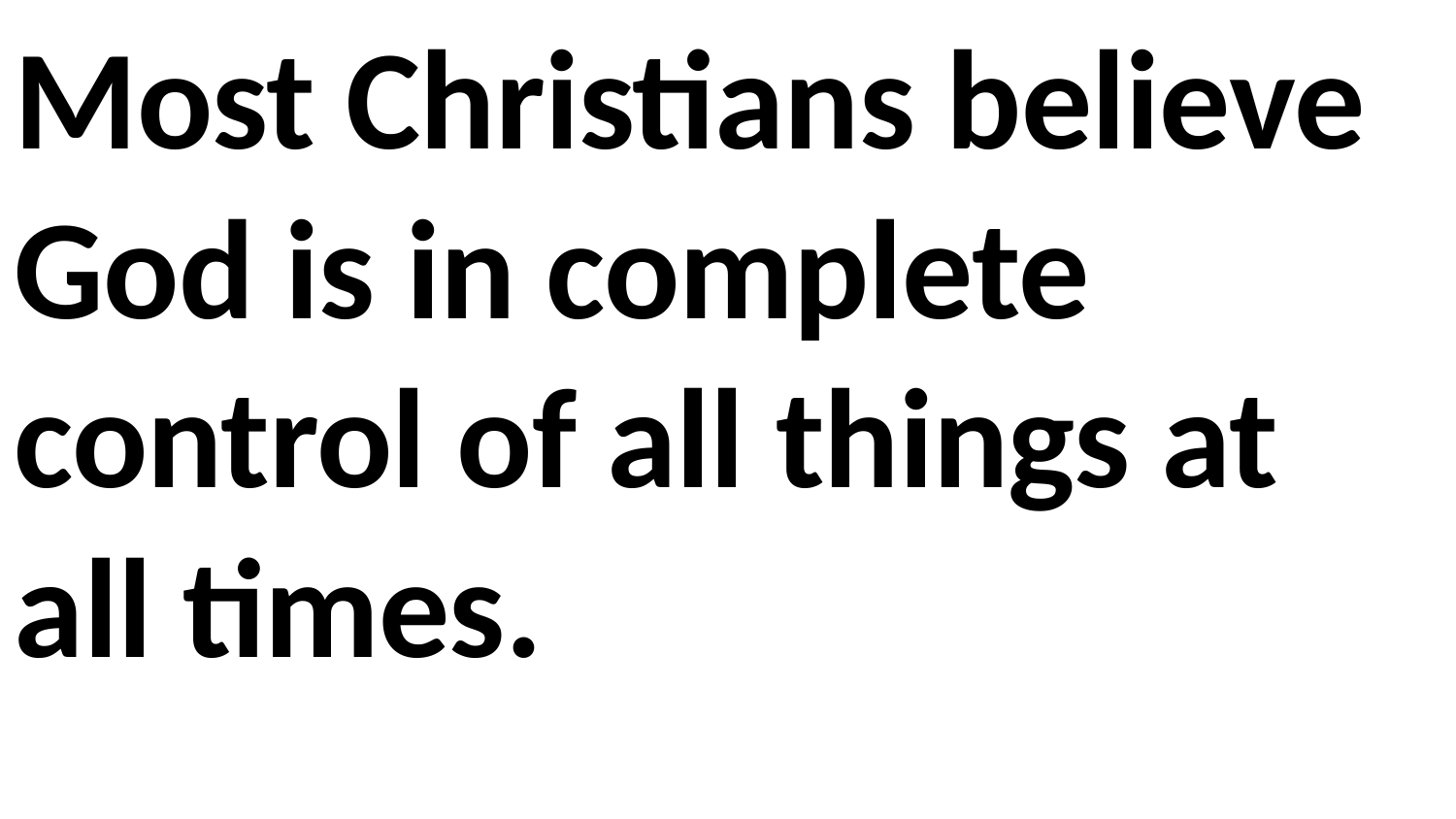

Most Christians believe God is in complete control of all things at all times.